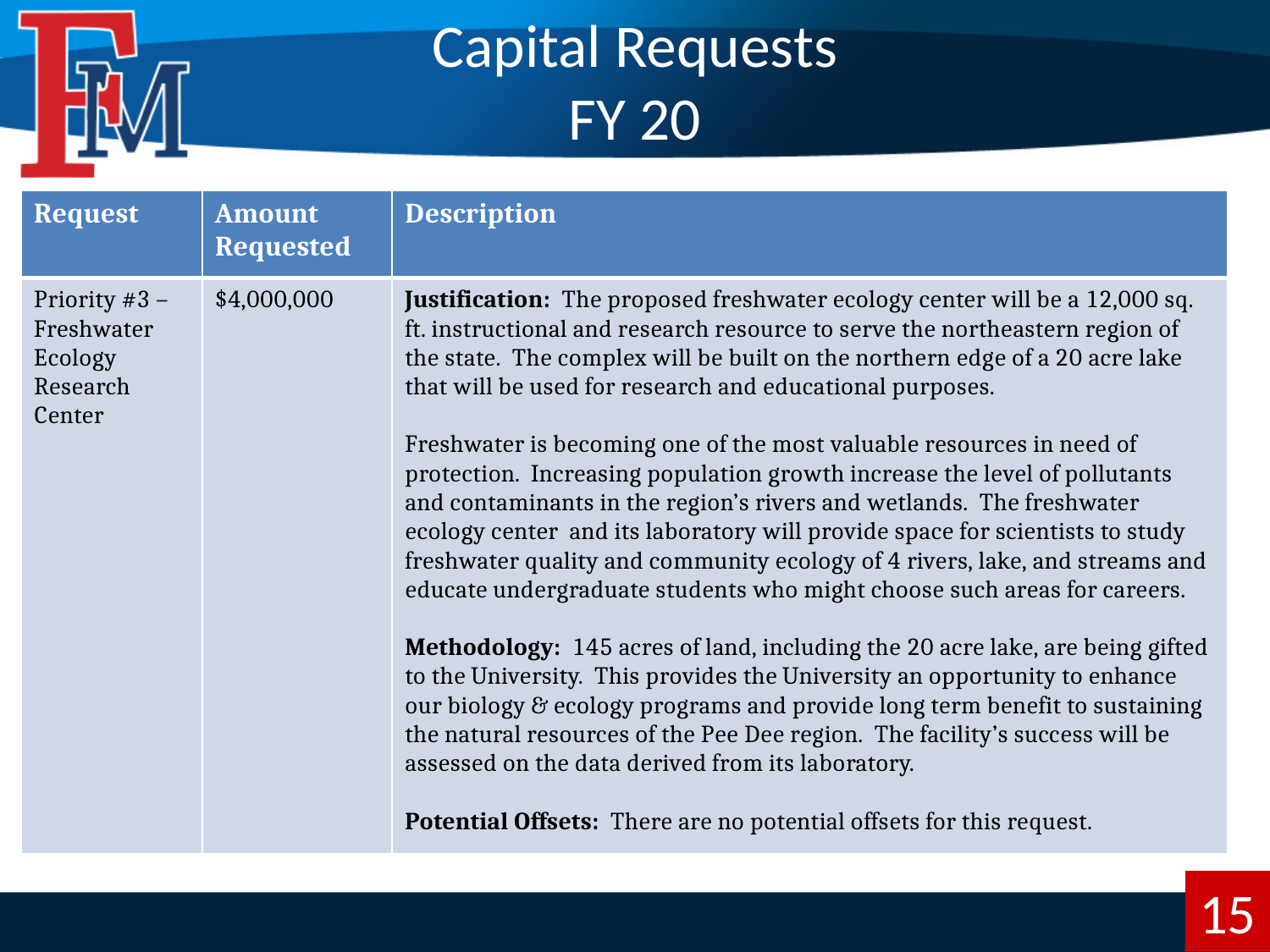

# Capital Requests FY 20
| Request | Amount Requested | Description |
| --- | --- | --- |
| Priority #3 – Freshwater Ecology Research Center | $4,000,000 | Justification: The proposed freshwater ecology center will be a 12,000 sq. ft. instructional and research resource to serve the northeastern region of the state. The complex will be built on the northern edge of a 20 acre lake that will be used for research and educational purposes.   Freshwater is becoming one of the most valuable resources in need of protection. Increasing population growth increase the level of pollutants and contaminants in the region’s rivers and wetlands. The freshwater ecology center and its laboratory will provide space for scientists to study freshwater quality and community ecology of 4 rivers, lake, and streams and educate undergraduate students who might choose such areas for careers. Methodology: 145 acres of land, including the 20 acre lake, are being gifted to the University. This provides the University an opportunity to enhance our biology & ecology programs and provide long term benefit to sustaining the natural resources of the Pee Dee region. The facility’s success will be assessed on the data derived from its laboratory. Potential Offsets: There are no potential offsets for this request. |
15